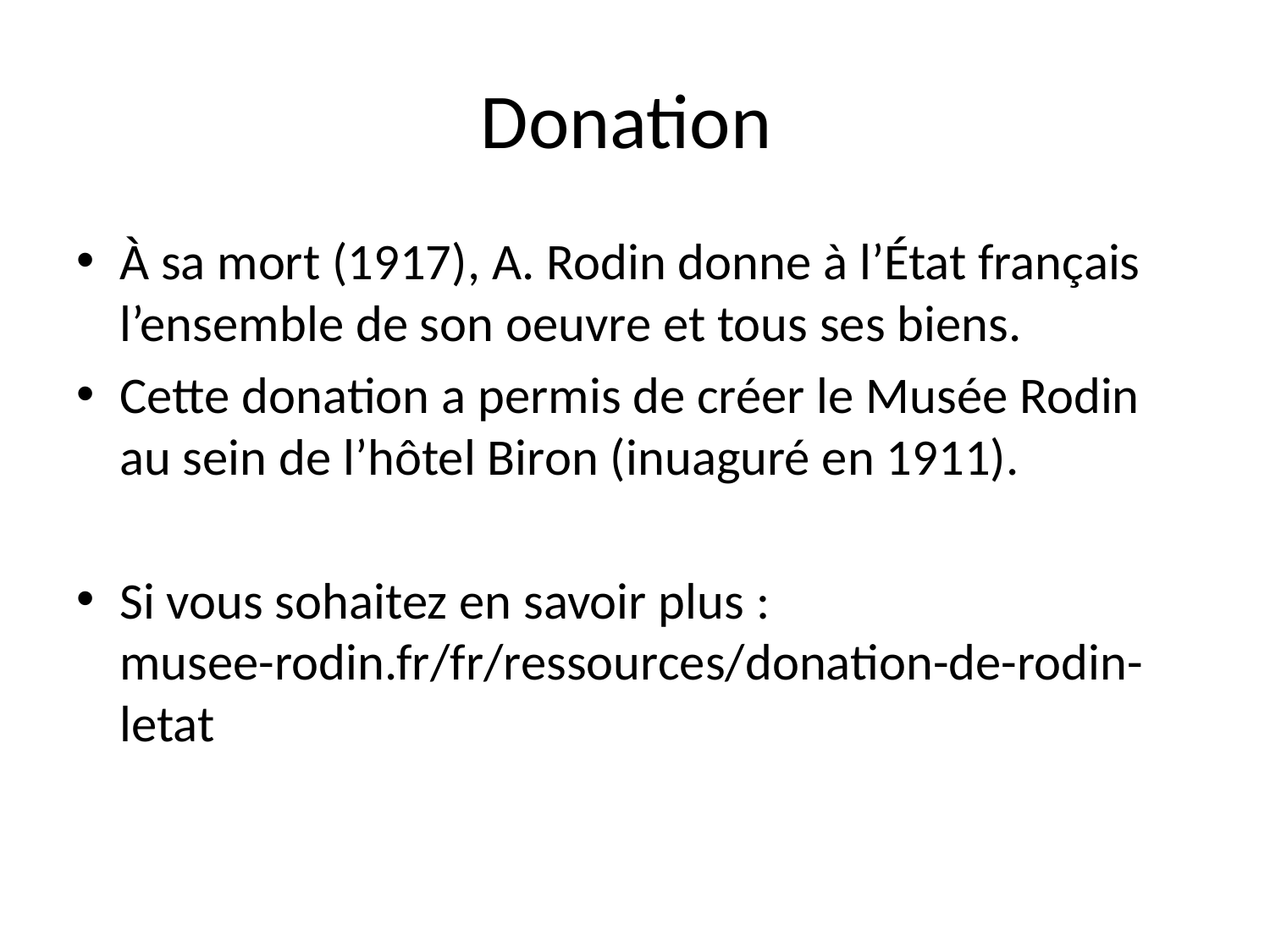

# Donation
À sa mort (1917), A. Rodin donne à l’État français l’ensemble de son oeuvre et tous ses biens.
Cette donation a permis de créer le Musée Rodin au sein de l’hôtel Biron (inuaguré en 1911).

Si vous sohaitez en savoir plus : musee-rodin.fr/fr/ressources/donation-de-rodin-letat